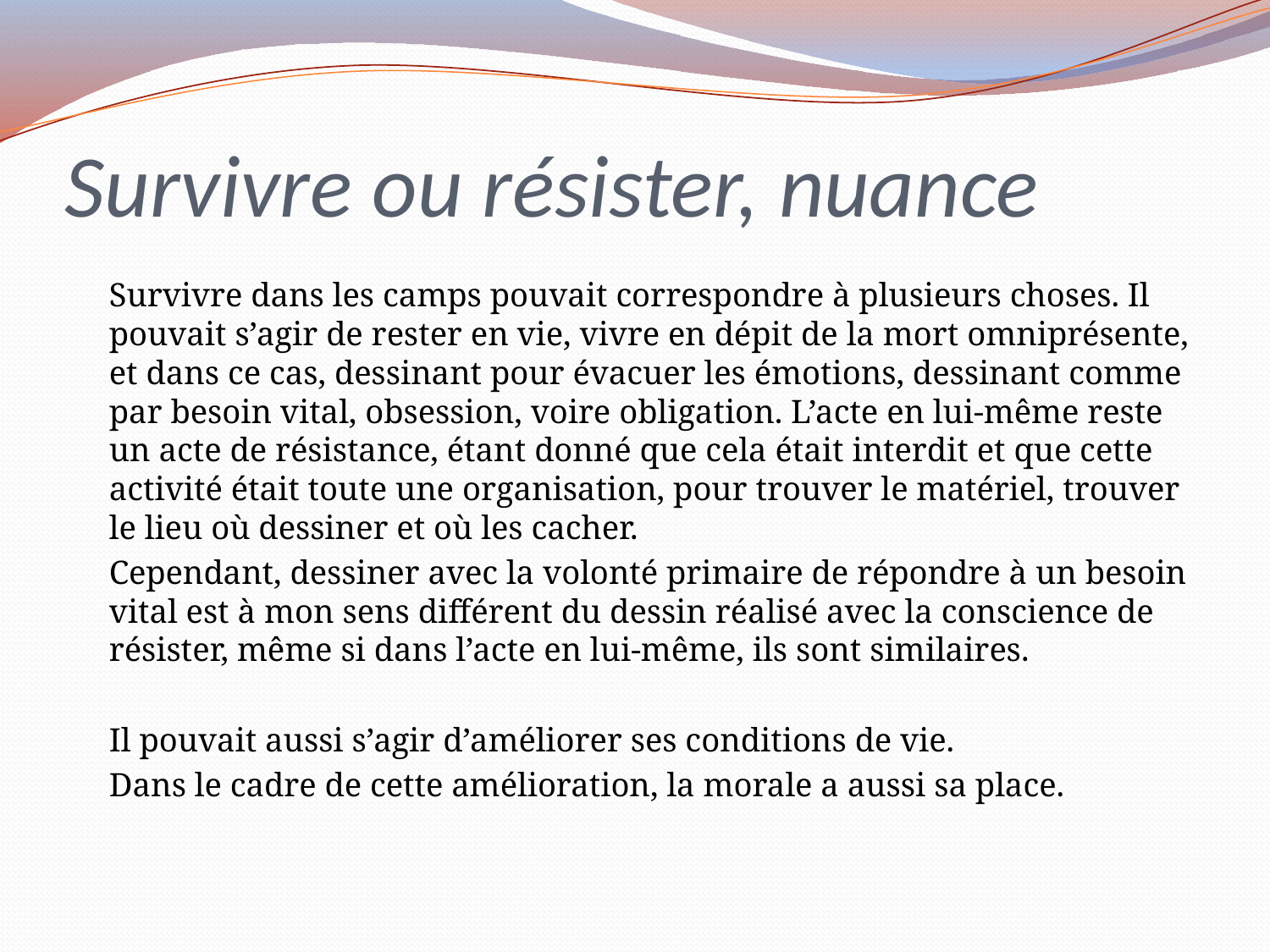

# Survivre ou résister, nuance
		Survivre dans les camps pouvait correspondre à plusieurs choses. Il pouvait s’agir de rester en vie, vivre en dépit de la mort omniprésente, et dans ce cas, dessinant pour évacuer les émotions, dessinant comme par besoin vital, obsession, voire obligation. L’acte en lui-même reste un acte de résistance, étant donné que cela était interdit et que cette activité était toute une organisation, pour trouver le matériel, trouver le lieu où dessiner et où les cacher.
	Cependant, dessiner avec la volonté primaire de répondre à un besoin vital est à mon sens différent du dessin réalisé avec la conscience de résister, même si dans l’acte en lui-même, ils sont similaires.

	Il pouvait aussi s’agir d’améliorer ses conditions de vie.
	Dans le cadre de cette amélioration, la morale a aussi sa place.